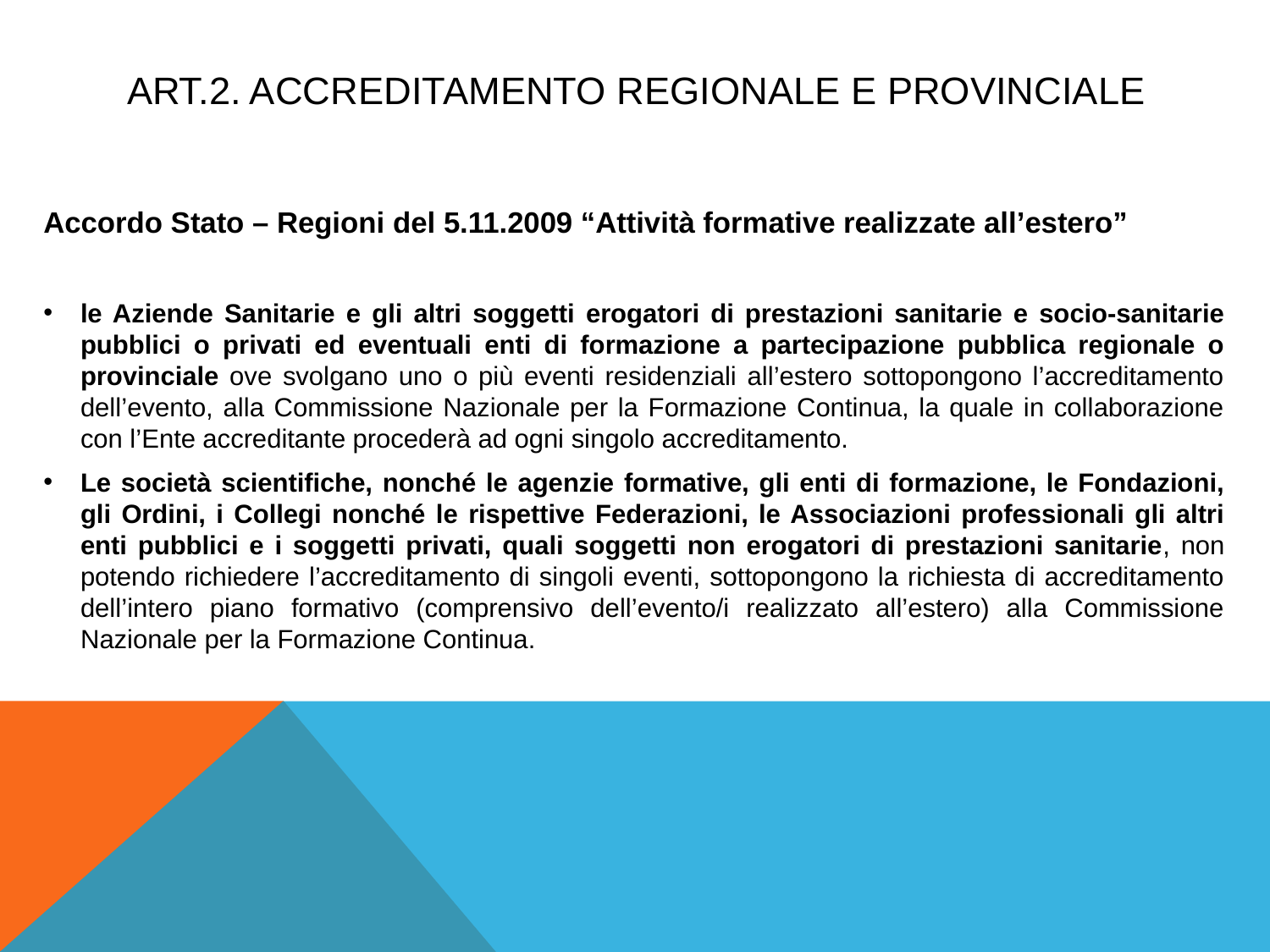

# Art.2. Accreditamento regionale e provinciale

Accordo Stato – Regioni del 5.11.2009 “Attività formative realizzate all’estero”

le Aziende Sanitarie e gli altri soggetti erogatori di prestazioni sanitarie e socio-sanitarie pubblici o privati ed eventuali enti di formazione a partecipazione pubblica regionale o provinciale ove svolgano uno o più eventi residenziali all’estero sottopongono l’accreditamento dell’evento, alla Commissione Nazionale per la Formazione Continua, la quale in collaborazione con l’Ente accreditante procederà ad ogni singolo accreditamento.
Le società scientifiche, nonché le agenzie formative, gli enti di formazione, le Fondazioni, gli Ordini, i Collegi nonché le rispettive Federazioni, le Associazioni professionali gli altri enti pubblici e i soggetti privati, quali soggetti non erogatori di prestazioni sanitarie, non potendo richiedere l’accreditamento di singoli eventi, sottopongono la richiesta di accreditamento dell’intero piano formativo (comprensivo dell’evento/i realizzato all’estero) alla Commissione Nazionale per la Formazione Continua.